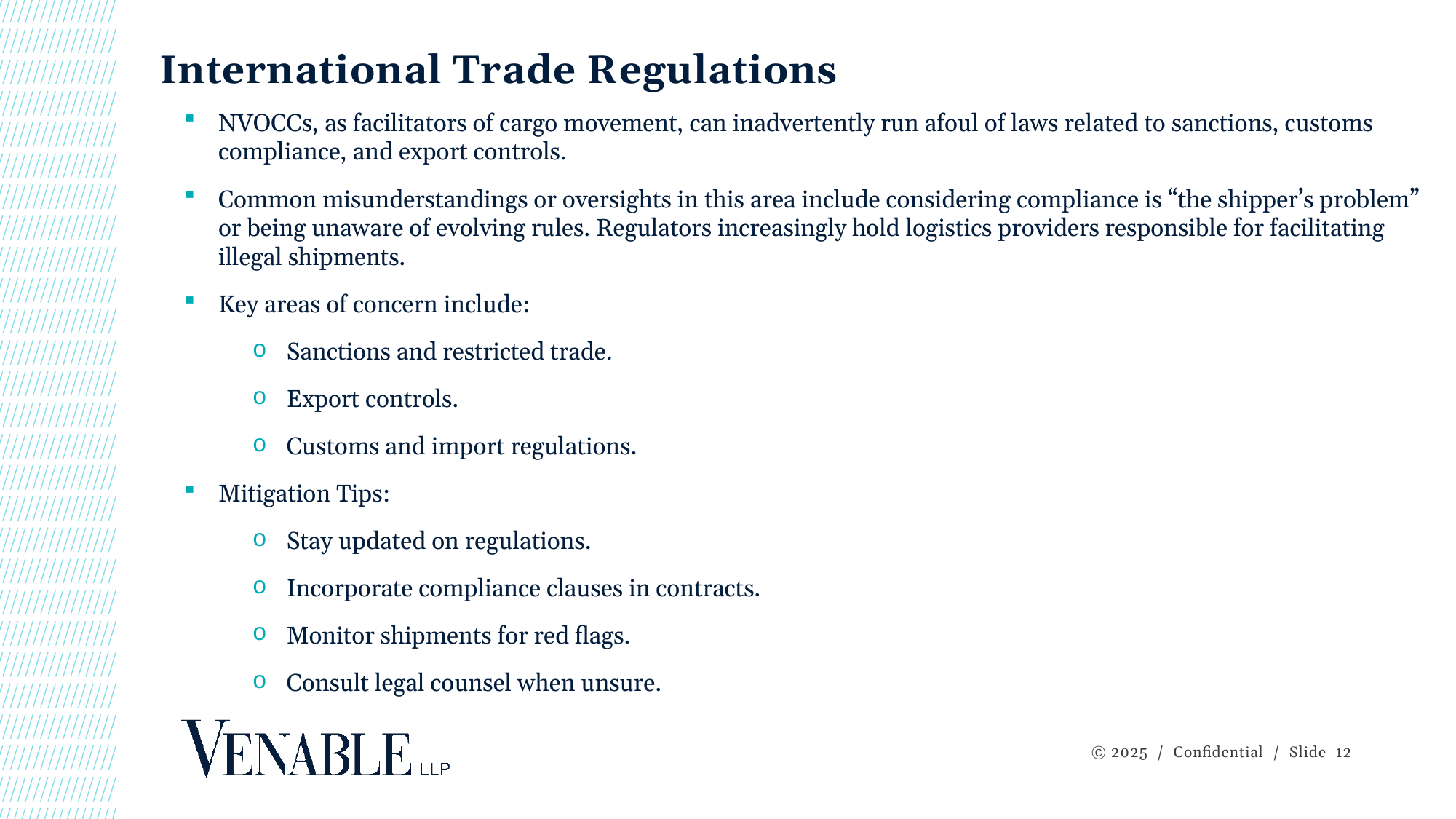

# International Trade Regulations
NVOCCs, as facilitators of cargo movement, can inadvertently run afoul of laws related to sanctions, customs compliance, and export controls.
Common misunderstandings or oversights in this area include considering compliance is “the shipper’s problem” or being unaware of evolving rules. Regulators increasingly hold logistics providers responsible for facilitating illegal shipments.
Key areas of concern include:
Sanctions and restricted trade.
Export controls.
Customs and import regulations.
Mitigation Tips:
Stay updated on regulations.
Incorporate compliance clauses in contracts.
Monitor shipments for red flags.
Consult legal counsel when unsure.

 © 2025  /  Confidential  /  Slide  12